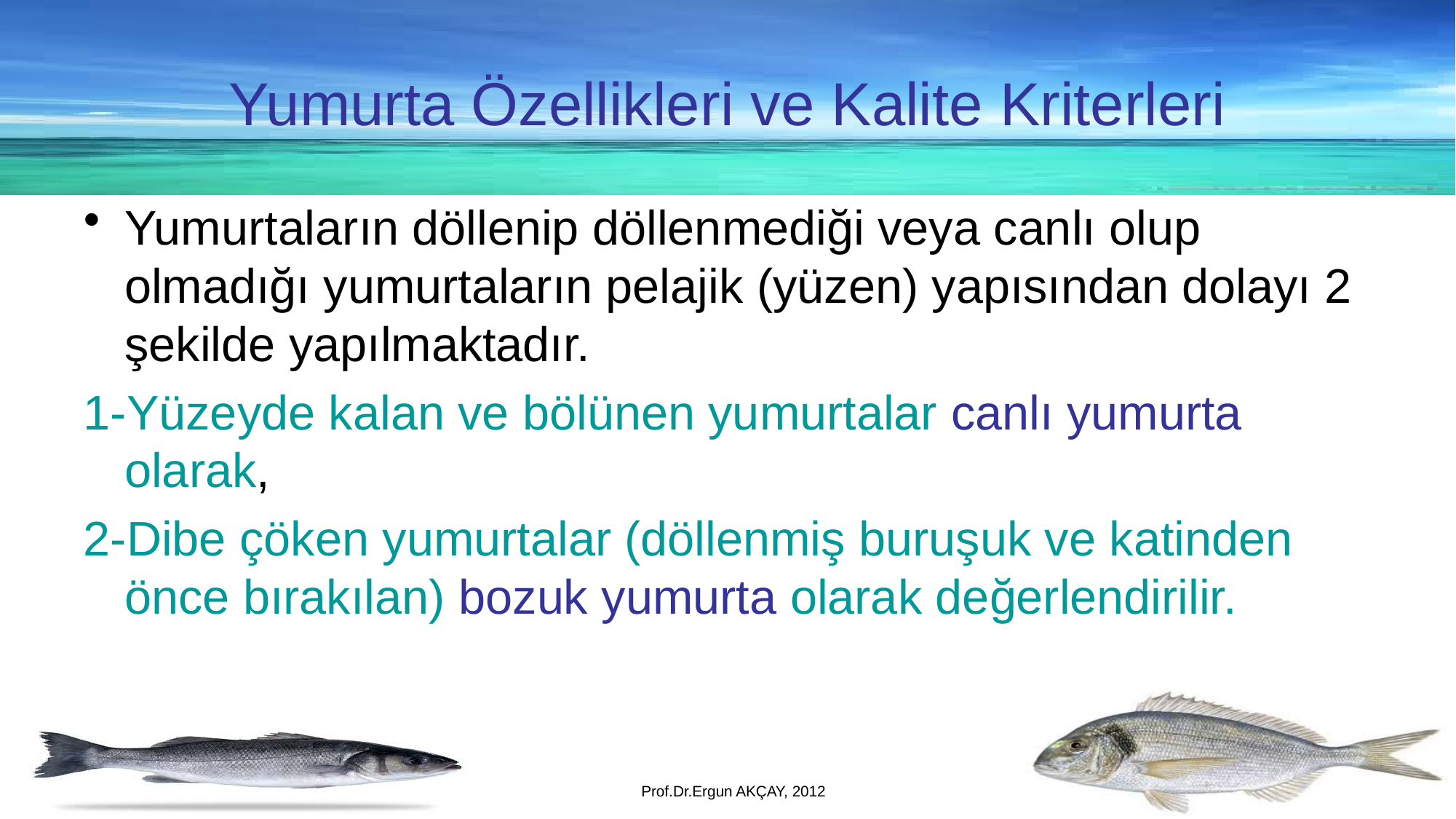

Yumurta Özellikleri ve Kalite Kriterleri
Yumurtaların döllenip döllenmediği veya canlı olup olmadığı yumurtaların pelajik (yüzen) yapısından dolayı 2 şekilde yapılmaktadır.
1-Yüzeyde kalan ve bölünen yumurtalar canlı yumurta olarak,
2-Dibe çöken yumurtalar (döllenmiş buruşuk ve katinden önce bırakılan) bozuk yumurta olarak değerlendirilir.
Prof.Dr.Ergun AKÇAY, 2012